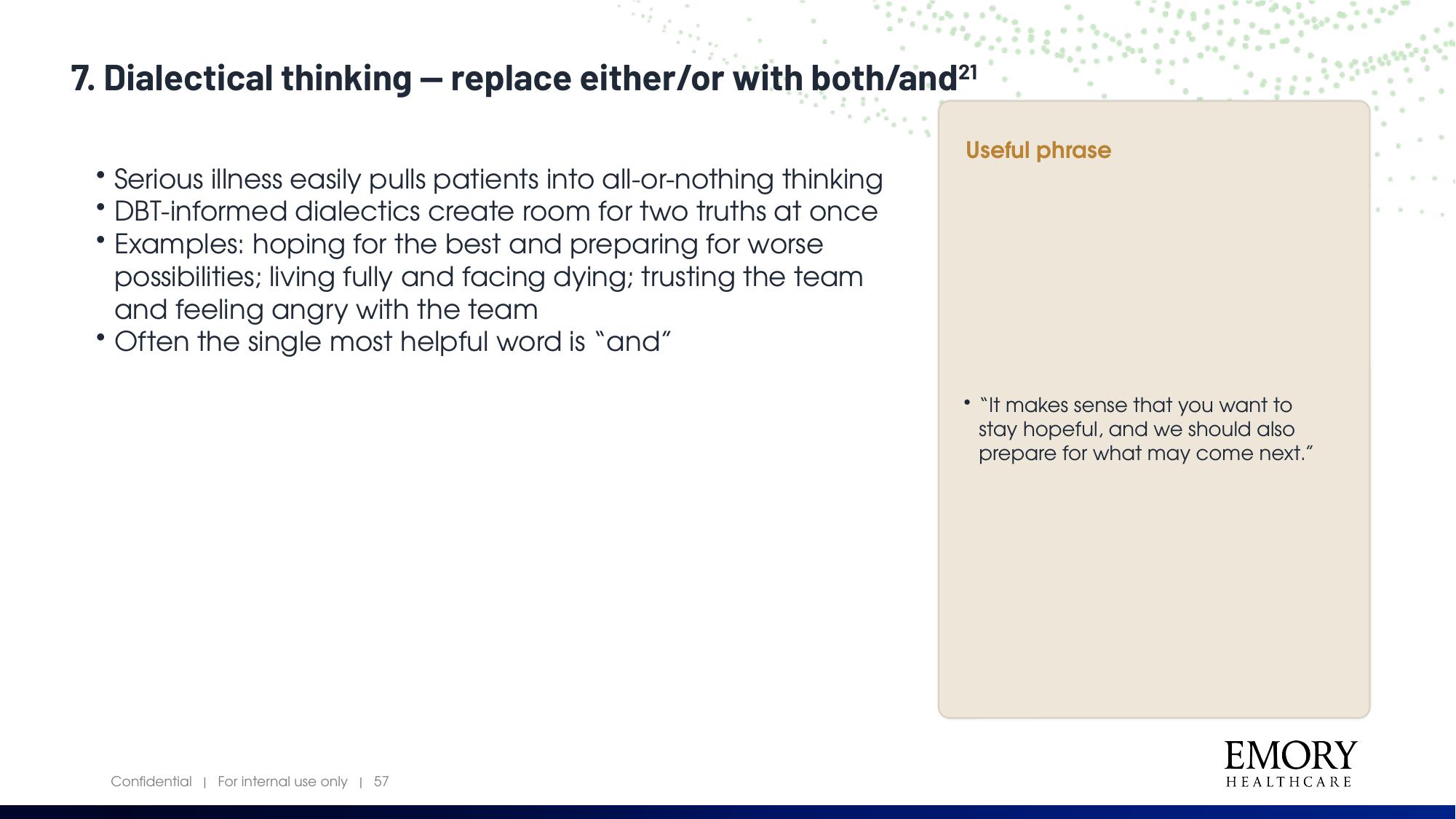

7. Dialectical thinking — replace either/or with both/and21

Useful phrase
Serious illness easily pulls patients into all-or-nothing thinking
DBT-informed dialectics create room for two truths at once
Examples: hoping for the best and preparing for worse possibilities; living fully and facing dying; trusting the team and feeling angry with the team
Often the single most helpful word is “and”
“It makes sense that you want to stay hopeful, and we should also prepare for what may come next.”